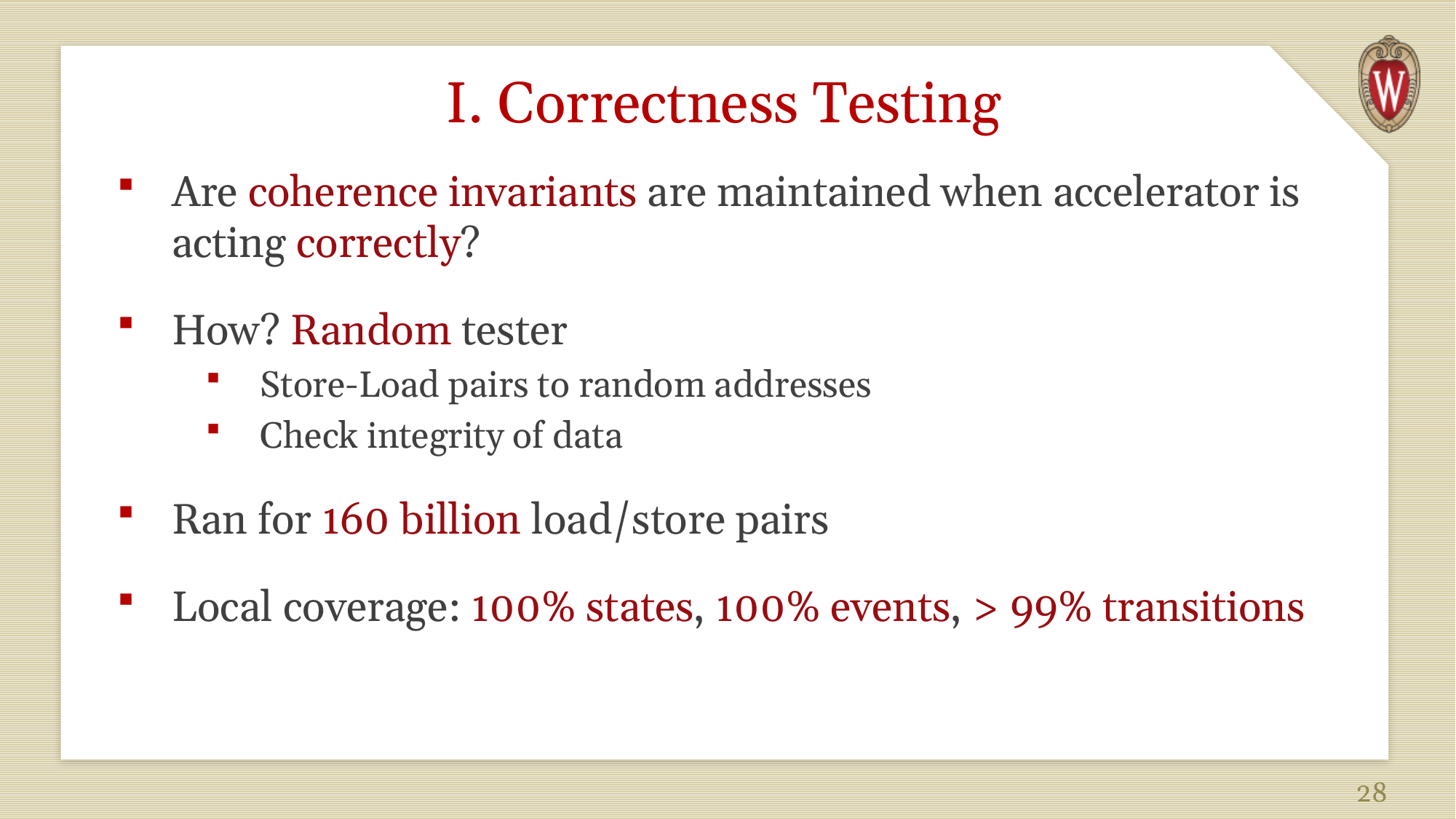

# I. Correctness Testing
Are coherence invariants are maintained when accelerator is acting correctly?
How? Random tester
Store-Load pairs to random addresses
Check integrity of data
Ran for 160 billion load/store pairs
Local coverage: 100% states, 100% events, > 99% transitions
28